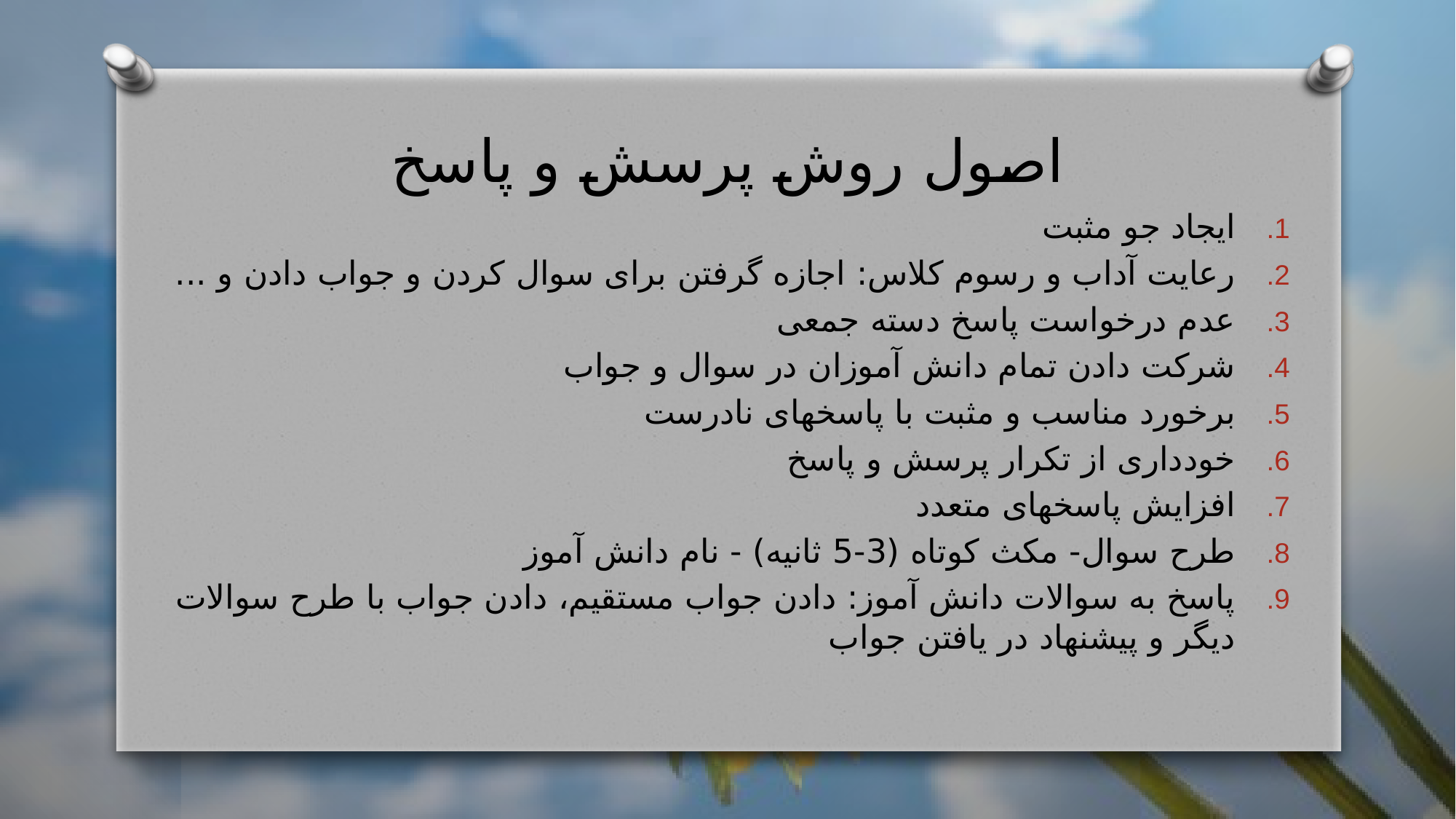

# اصول روش پرسش و پاسخ
ایجاد جو مثبت
رعایت آداب و رسوم کلاس: اجازه گرفتن برای سوال کردن و جواب دادن و ...
عدم درخواست پاسخ دسته جمعی
شرکت دادن تمام دانش آموزان در سوال و جواب
برخورد مناسب و مثبت با پاسخهای نادرست
خودداری از تکرار پرسش و پاسخ
افزایش پاسخهای متعدد
طرح سوال- مکث کوتاه (3-5 ثانیه) - نام دانش آموز
پاسخ به سوالات دانش آموز: دادن جواب مستقیم، دادن جواب با طرح سوالات دیگر و پیشنهاد در یافتن جواب